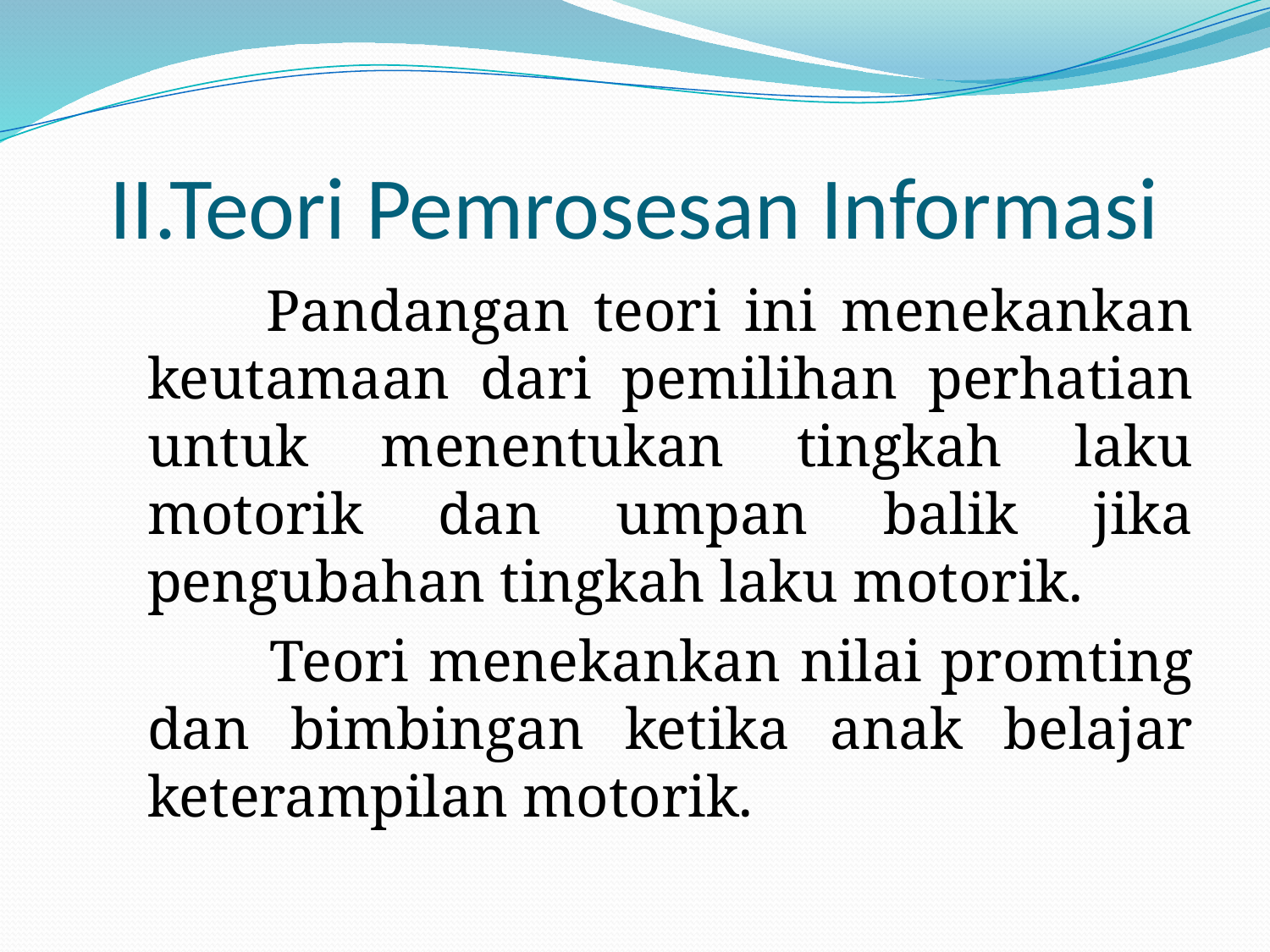

# II.Teori Pemrosesan Informasi
        Pandangan teori ini menekankan keutamaan dari pemilihan perhatian untuk menentukan tingkah laku motorik dan umpan balik jika pengubahan tingkah laku motorik.
          Teori menekankan nilai promting dan bimbingan ketika anak belajar keterampilan motorik.